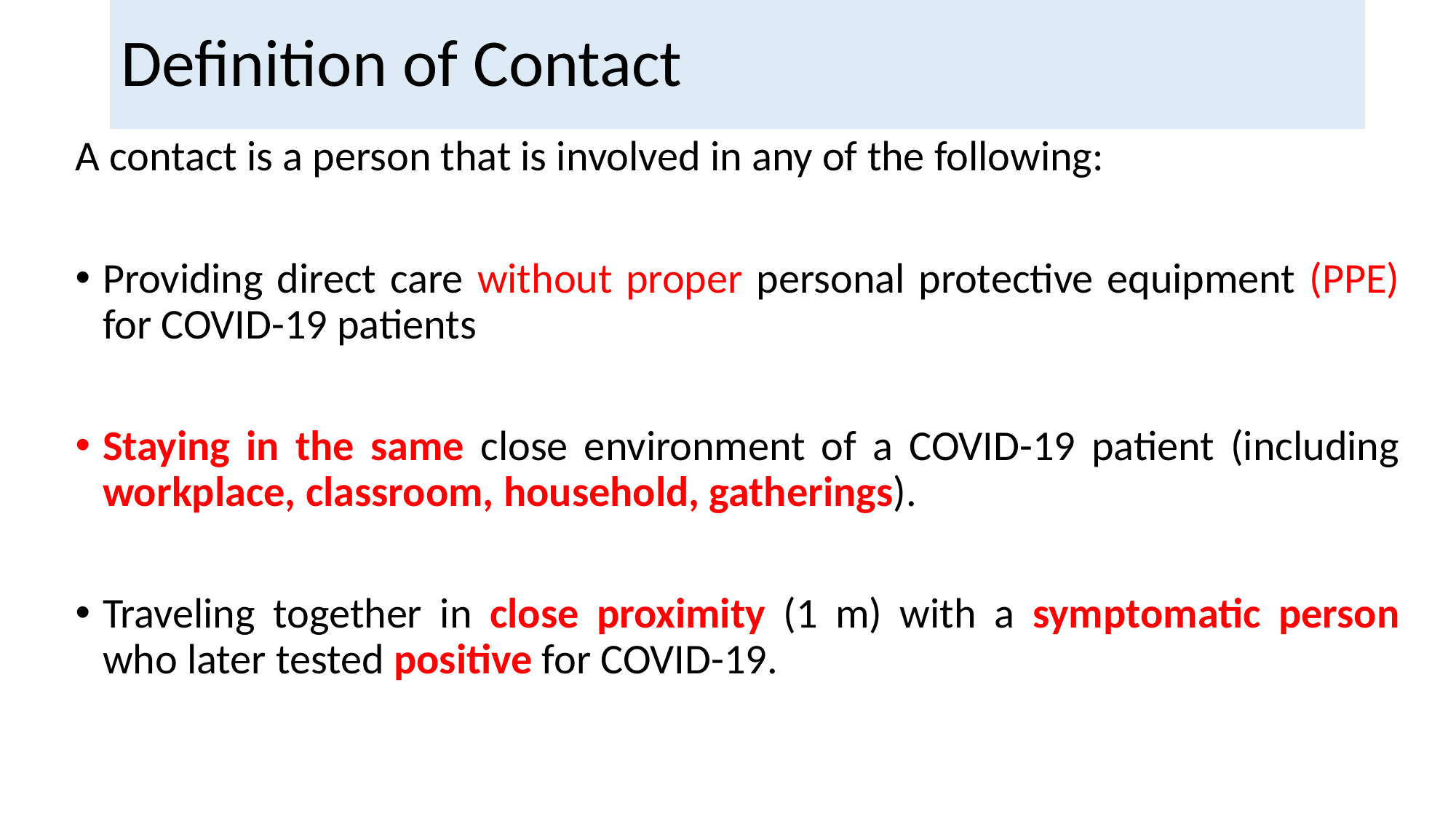

# Definition of Contact
A contact is a person that is involved in any of the following:

Providing direct care without proper personal protective equipment (PPE) for COVID-19 patients

Staying in the same close environment of a COVID-19 patient (including workplace, classroom, household, gatherings).

Traveling together in close proximity (1 m) with a symptomatic person who later tested positive for COVID-19.